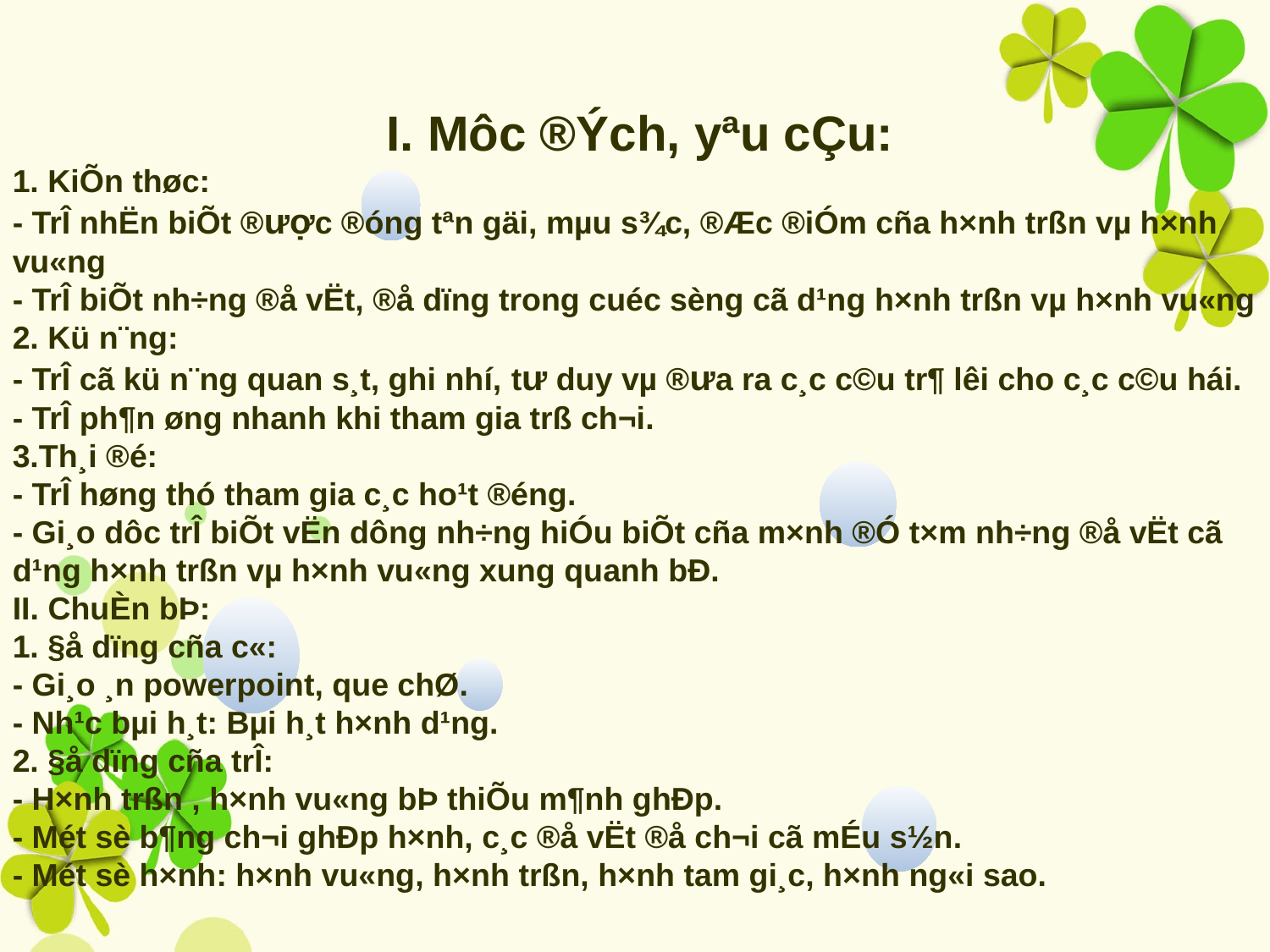

I. Môc ®Ých, yªu cÇu:
1. KiÕn thøc:
- TrÎ nhËn biÕt ®ược­­ ®óng tªn gäi, mµu s¾c, ®Æc ®iÓm cña h×nh trßn vµ h×nh vu«ng
- TrÎ biÕt nh÷ng ®å vËt, ®å dïng trong cuéc sèng cã d¹ng h×nh trßn vµ h×nh vu«ng
2. Kü n¨ng:
- TrÎ cã kü n¨ng quan s¸t, ghi nhí, ­tư duy vµ ®­­ưa ra c¸c c©u tr¶ lêi cho c¸c c©u hái.
- TrÎ ph¶n øng nhanh khi tham gia trß ch¬i.
3.Th¸i ®é:
- TrÎ høng thó tham gia c¸c ho¹t ®éng.
- Gi¸o dôc trÎ biÕt vËn dông nh÷ng hiÓu biÕt cña m×nh ®Ó t×m nh÷ng ®å vËt cã d¹ng h×nh trßn vµ h×nh vu«ng xung quanh bÐ.
II. ChuÈn bÞ:
1. §å dïng cña c«:
- Gi¸o ¸n powerpoint, que chØ.
- Nh¹c bµi h¸t: Bµi h¸t h×nh d¹ng.
2. §å dïng cña trÎ:
- H×nh trßn , h×nh vu«ng bÞ thiÕu m¶nh ghÐp.
- Mét sè b¶ng ch¬i ghÐp h×nh, c¸c ®å vËt ®å ch¬i cã mÉu s½n.
- Mét sè h×nh: h×nh vu«ng, h×nh trßn, h×nh tam gi¸c, h×nh ng«i sao.